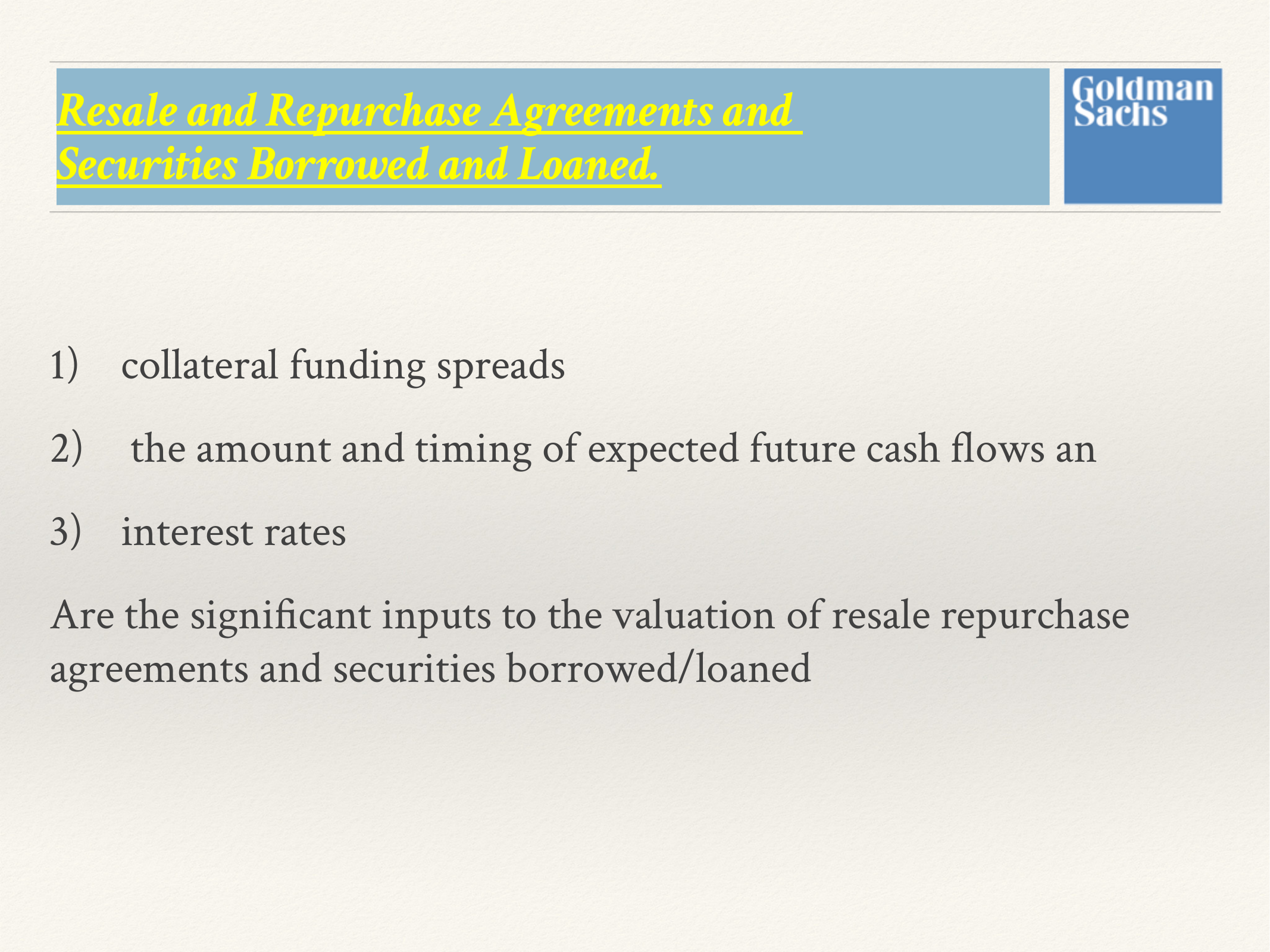

# Resale and Repurchase Agreements and Securities Borrowed and Loaned.
collateral funding spreads
 the amount and timing of expected future cash flows an
interest rates
Are the significant inputs to the valuation of resale repurchase agreements and securities borrowed/loaned